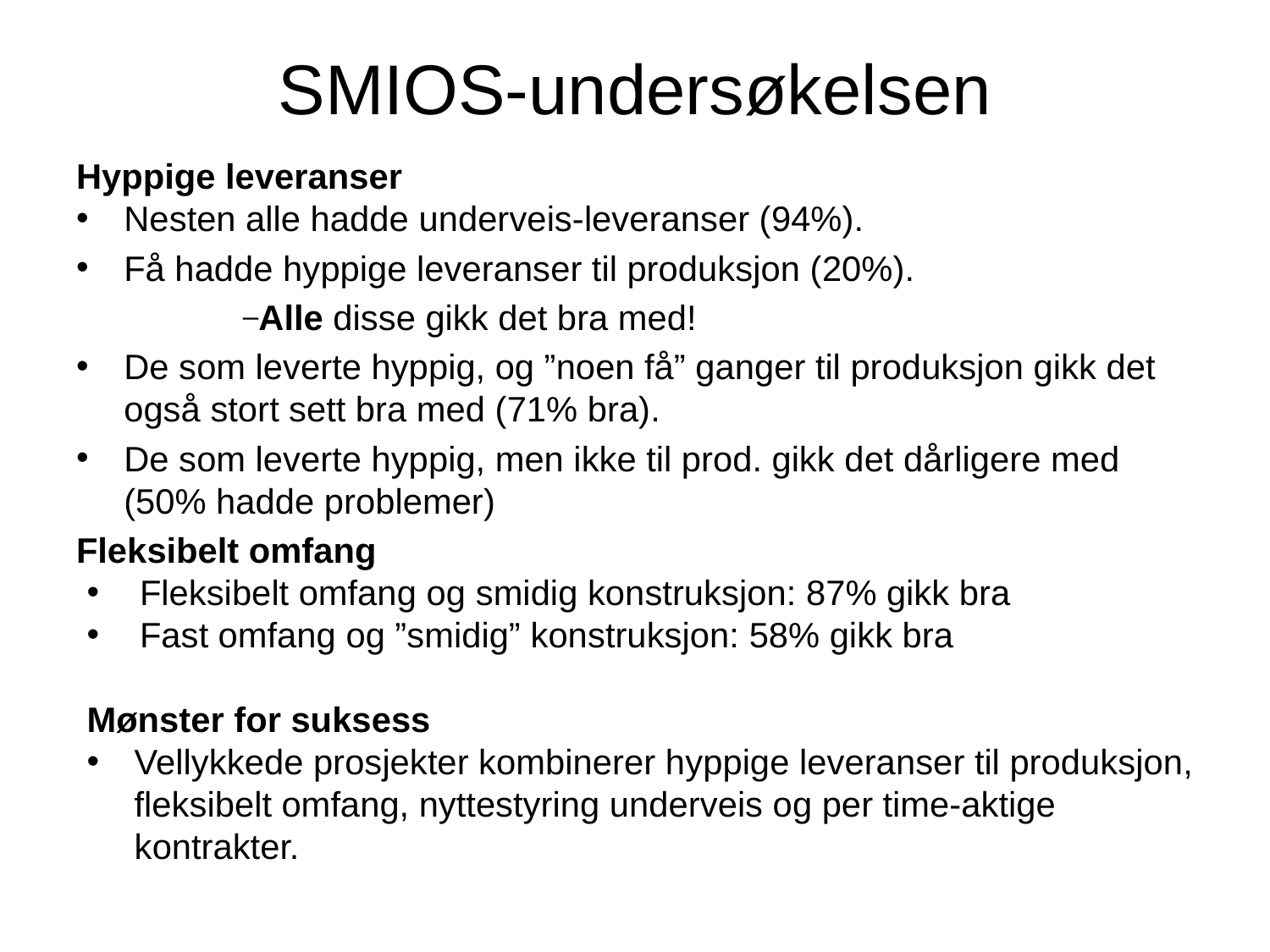

# SMIOS-undersøkelsen
Hyppige leveranser
Nesten alle hadde underveis-leveranser (94%).
Få hadde hyppige leveranser til produksjon (20%).
Alle disse gikk det bra med!
De som leverte hyppig, og ”noen få” ganger til produksjon gikk det også stort sett bra med (71% bra).
De som leverte hyppig, men ikke til prod. gikk det dårligere med (50% hadde problemer)
Fleksibelt omfang
Fleksibelt omfang og smidig konstruksjon: 87% gikk bra
Fast omfang og ”smidig” konstruksjon: 58% gikk bra

Mønster for suksess
Vellykkede prosjekter kombinerer hyppige leveranser til produksjon, fleksibelt omfang, nyttestyring underveis og per time-aktige kontrakter.